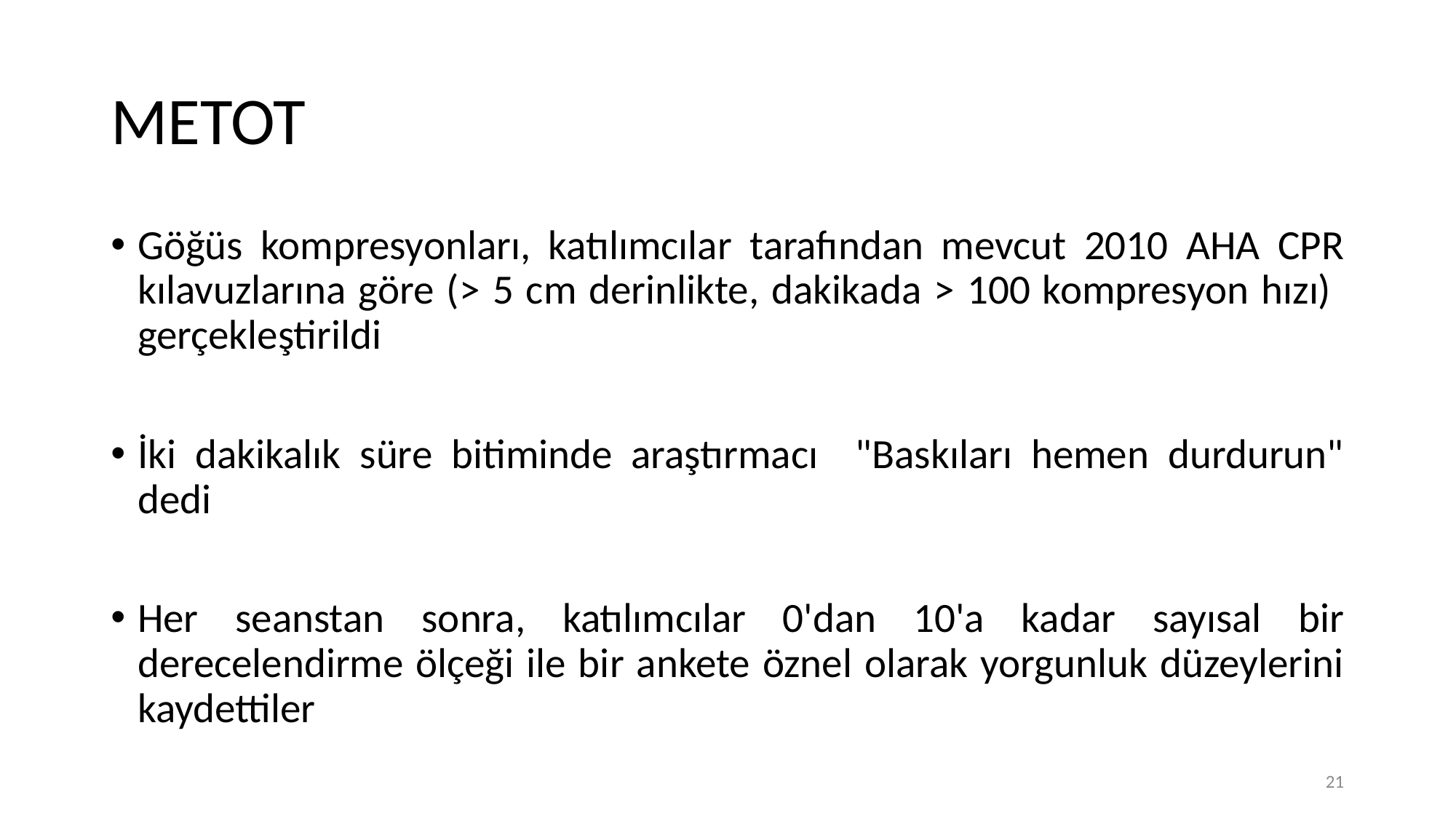

# METOT
Göğüs kompresyonları, katılımcılar tarafından mevcut 2010 AHA CPR kılavuzlarına göre (> 5 cm derinlikte, dakikada > 100 kompresyon hızı)  gerçekleştirildi

İki dakikalık süre bitiminde araştırmacı  "Baskıları hemen durdurun" dedi

Her seanstan sonra, katılımcılar 0'dan 10'a kadar sayısal bir derecelendirme ölçeği ile bir ankete öznel olarak yorgunluk düzeylerini kaydettiler

21